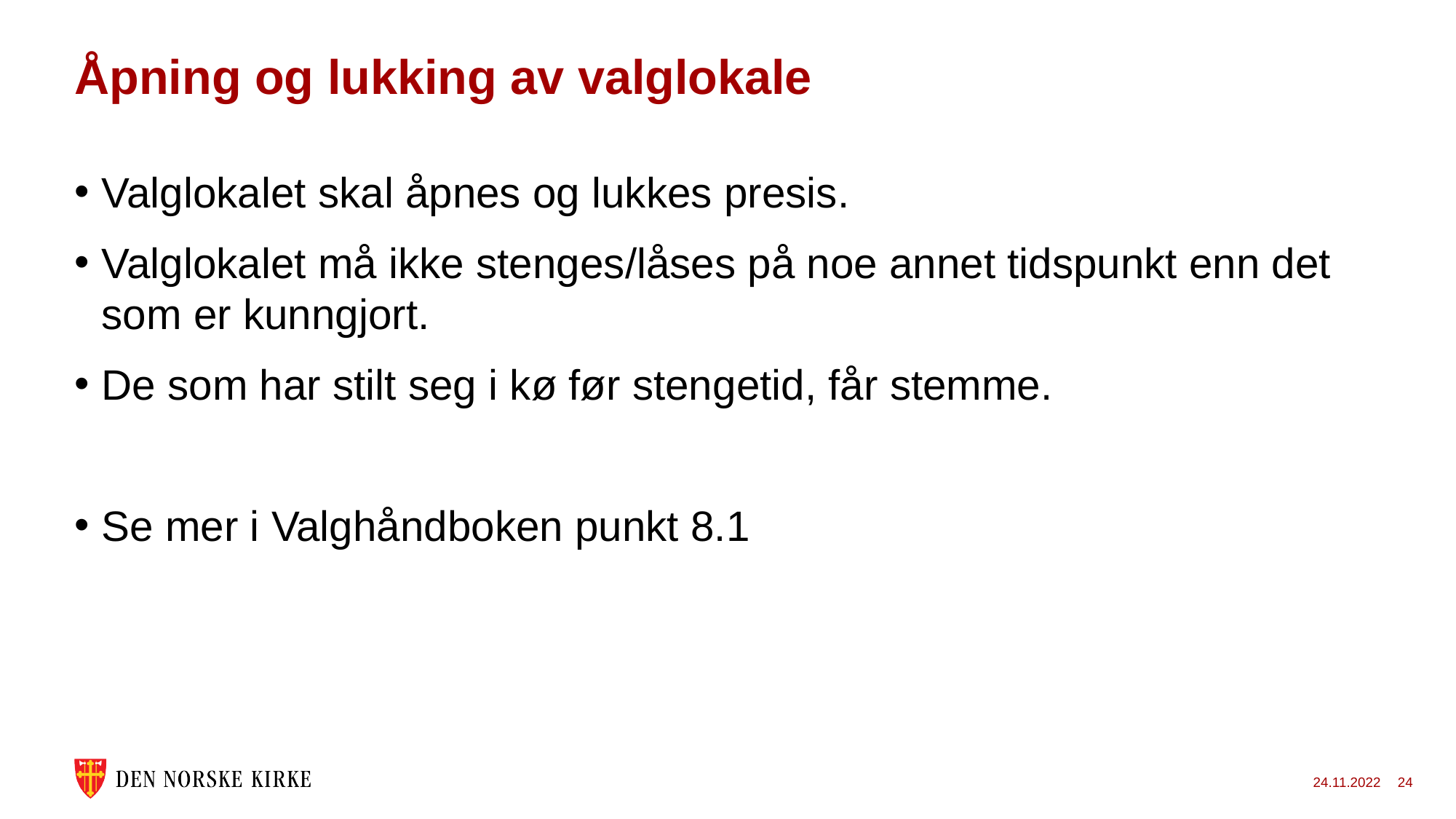

# Åpning og lukking av valglokale
Valglokalet skal åpnes og lukkes presis.
Valglokalet må ikke stenges/låses på noe annet tidspunkt enn det som er kunngjort.
De som har stilt seg i kø før stengetid, får stemme.

Se mer i Valghåndboken punkt 8.1

24.11.2022
24